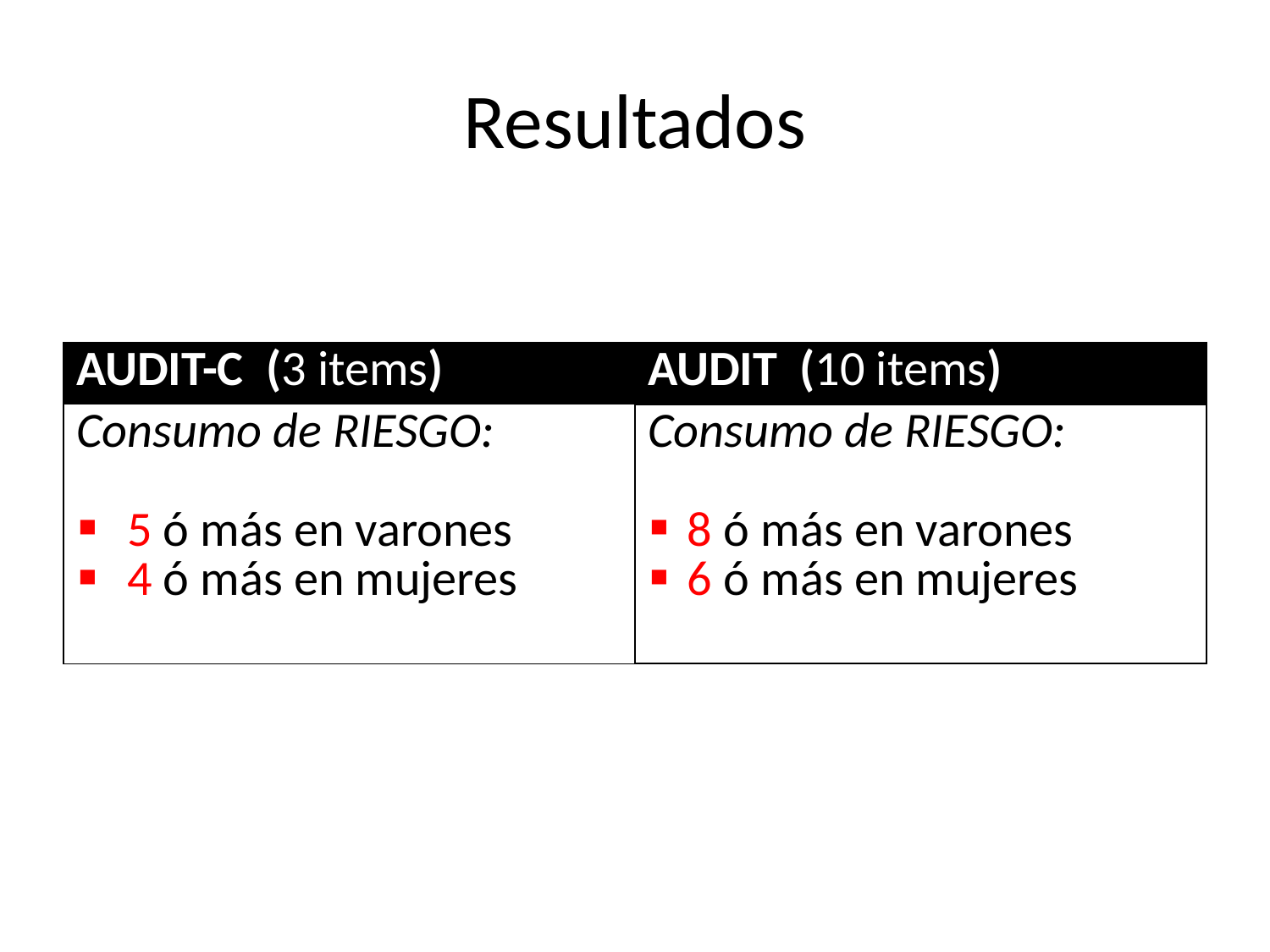

# Resultados
| AUDIT-C (3 items) | AUDIT (10 items) |
| --- | --- |
| Consumo de RIESGO: 5 ó más en varones 4 ó más en mujeres | Consumo de RIESGO: 8 ó más en varones 6 ó más en mujeres |